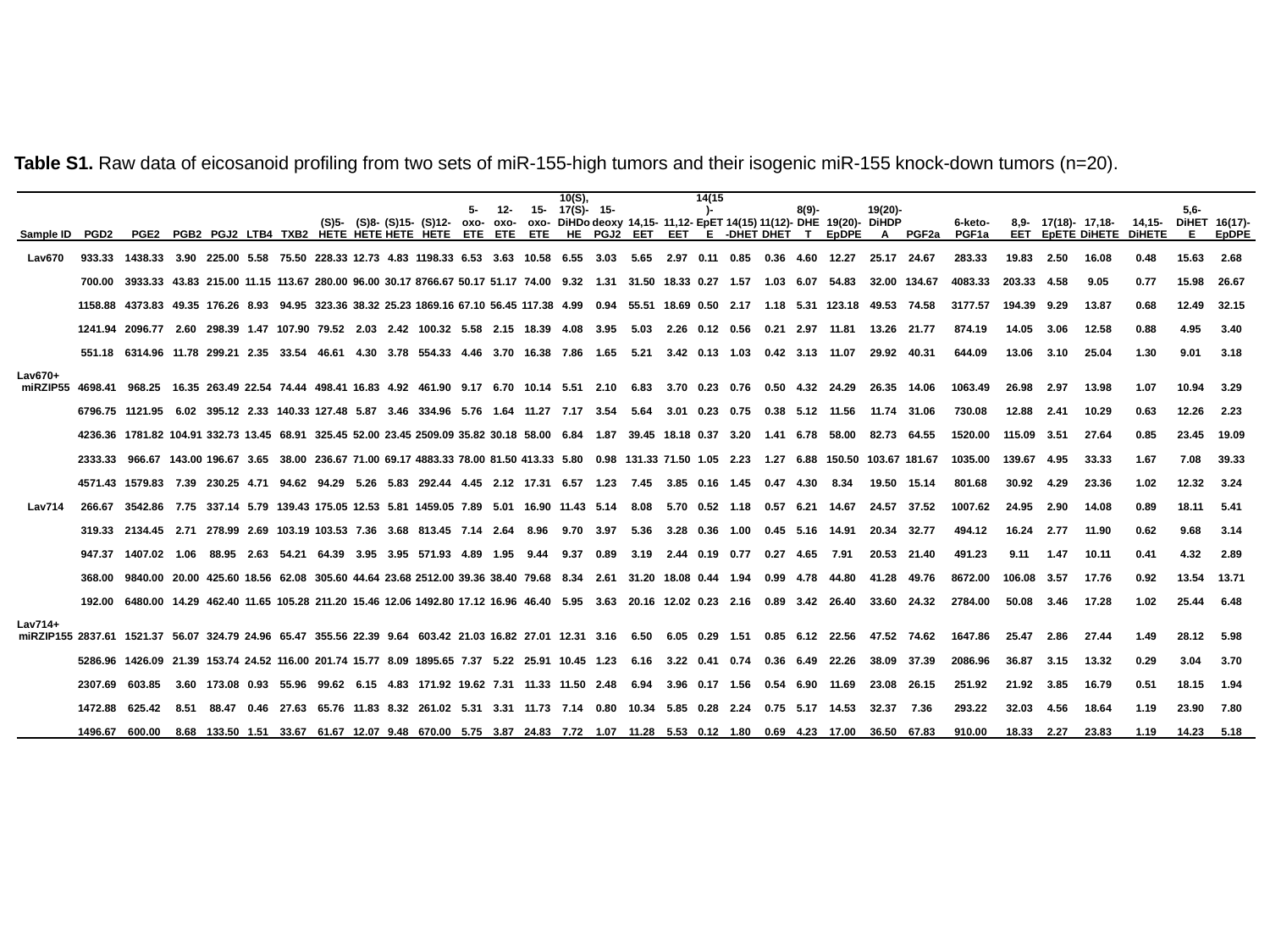

Table S1. Raw data of eicosanoid profiling from two sets of miR-155-high tumors and their isogenic miR-155 knock-down tumors (n=20).

| Sample ID | PGD2 | PGE2 | PGB2 | PGJ2 | LTB4 | TXB2 | (S)5-HETE | (S)8-HETE | (S)15-HETE | (S)12-HETE | 5-oxo-ETE | 12-oxo-ETE | 15-oxo-ETE | 10(S),17(S)-DiHDoHE | 15-deoxy PGJ2 | 14,15-EET | 11,12-EET | 14(15)-EpETE | 14(15)-DHET | 11(12)-DHET | 8(9)-DHET | 19(20)-EpDPE | 19(20)-DiHDPA | PGF2a | 6-keto-PGF1a | 8,9-EET | 17(18)-EpETE | 17,18-DiHETE | 14,15-DiHETE | 5,6-DiHETE | 16(17)-EpDPE |
| --- | --- | --- | --- | --- | --- | --- | --- | --- | --- | --- | --- | --- | --- | --- | --- | --- | --- | --- | --- | --- | --- | --- | --- | --- | --- | --- | --- | --- | --- | --- | --- |
| Lav670 | 933.33 | 1438.33 | 3.90 | 225.00 | 5.58 | 75.50 | 228.33 | 12.73 | 4.83 | 1198.33 | 6.53 | 3.63 | 10.58 | 6.55 | 3.03 | 5.65 | 2.97 | 0.11 | 0.85 | 0.36 | 4.60 | 12.27 | 25.17 | 24.67 | 283.33 | 19.83 | 2.50 | 16.08 | 0.48 | 15.63 | 2.68 |
|  | 700.00 | 3933.33 | 43.83 | 215.00 | 11.15 | 113.67 | 280.00 | 96.00 | 30.17 | 8766.67 | 50.17 | 51.17 | 74.00 | 9.32 | 1.31 | 31.50 | 18.33 | 0.27 | 1.57 | 1.03 | 6.07 | 54.83 | 32.00 | 134.67 | 4083.33 | 203.33 | 4.58 | 9.05 | 0.77 | 15.98 | 26.67 |
|  | 1158.88 | 4373.83 | 49.35 | 176.26 | 8.93 | 94.95 | 323.36 | 38.32 | 25.23 | 1869.16 | 67.10 | 56.45 | 117.38 | 4.99 | 0.94 | 55.51 | 18.69 | 0.50 | 2.17 | 1.18 | 5.31 | 123.18 | 49.53 | 74.58 | 3177.57 | 194.39 | 9.29 | 13.87 | 0.68 | 12.49 | 32.15 |
|  | 1241.94 | 2096.77 | 2.60 | 298.39 | 1.47 | 107.90 | 79.52 | 2.03 | 2.42 | 100.32 | 5.58 | 2.15 | 18.39 | 4.08 | 3.95 | 5.03 | 2.26 | 0.12 | 0.56 | 0.21 | 2.97 | 11.81 | 13.26 | 21.77 | 874.19 | 14.05 | 3.06 | 12.58 | 0.88 | 4.95 | 3.40 |
|  | 551.18 | 6314.96 | 11.78 | 299.21 | 2.35 | 33.54 | 46.61 | 4.30 | 3.78 | 554.33 | 4.46 | 3.70 | 16.38 | 7.86 | 1.65 | 5.21 | 3.42 | 0.13 | 1.03 | 0.42 | 3.13 | 11.07 | 29.92 | 40.31 | 644.09 | 13.06 | 3.10 | 25.04 | 1.30 | 9.01 | 3.18 |
| Lav670+ miRZIP55 | 4698.41 | 968.25 | 16.35 | 263.49 | 22.54 | 74.44 | 498.41 | 16.83 | 4.92 | 461.90 | 9.17 | 6.70 | 10.14 | 5.51 | 2.10 | 6.83 | 3.70 | 0.23 | 0.76 | 0.50 | 4.32 | 24.29 | 26.35 | 14.06 | 1063.49 | 26.98 | 2.97 | 13.98 | 1.07 | 10.94 | 3.29 |
|  | 6796.75 | 1121.95 | 6.02 | 395.12 | 2.33 | 140.33 | 127.48 | 5.87 | 3.46 | 334.96 | 5.76 | 1.64 | 11.27 | 7.17 | 3.54 | 5.64 | 3.01 | 0.23 | 0.75 | 0.38 | 5.12 | 11.56 | 11.74 | 31.06 | 730.08 | 12.88 | 2.41 | 10.29 | 0.63 | 12.26 | 2.23 |
|  | 4236.36 | 1781.82 | 104.91 | 332.73 | 13.45 | 68.91 | 325.45 | 52.00 | 23.45 | 2509.09 | 35.82 | 30.18 | 58.00 | 6.84 | 1.87 | 39.45 | 18.18 | 0.37 | 3.20 | 1.41 | 6.78 | 58.00 | 82.73 | 64.55 | 1520.00 | 115.09 | 3.51 | 27.64 | 0.85 | 23.45 | 19.09 |
|  | 2333.33 | 966.67 | 143.00 | 196.67 | 3.65 | 38.00 | 236.67 | 71.00 | 69.17 | 4883.33 | 78.00 | 81.50 | 413.33 | 5.80 | 0.98 | 131.33 | 71.50 | 1.05 | 2.23 | 1.27 | 6.88 | 150.50 | 103.67 | 181.67 | 1035.00 | 139.67 | 4.95 | 33.33 | 1.67 | 7.08 | 39.33 |
|  | 4571.43 | 1579.83 | 7.39 | 230.25 | 4.71 | 94.62 | 94.29 | 5.26 | 5.83 | 292.44 | 4.45 | 2.12 | 17.31 | 6.57 | 1.23 | 7.45 | 3.85 | 0.16 | 1.45 | 0.47 | 4.30 | 8.34 | 19.50 | 15.14 | 801.68 | 30.92 | 4.29 | 23.36 | 1.02 | 12.32 | 3.24 |
| Lav714 | 266.67 | 3542.86 | 7.75 | 337.14 | 5.79 | 139.43 | 175.05 | 12.53 | 5.81 | 1459.05 | 7.89 | 5.01 | 16.90 | 11.43 | 5.14 | 8.08 | 5.70 | 0.52 | 1.18 | 0.57 | 6.21 | 14.67 | 24.57 | 37.52 | 1007.62 | 24.95 | 2.90 | 14.08 | 0.89 | 18.11 | 5.41 |
|  | 319.33 | 2134.45 | 2.71 | 278.99 | 2.69 | 103.19 | 103.53 | 7.36 | 3.68 | 813.45 | 7.14 | 2.64 | 8.96 | 9.70 | 3.97 | 5.36 | 3.28 | 0.36 | 1.00 | 0.45 | 5.16 | 14.91 | 20.34 | 32.77 | 494.12 | 16.24 | 2.77 | 11.90 | 0.62 | 9.68 | 3.14 |
|  | 947.37 | 1407.02 | 1.06 | 88.95 | 2.63 | 54.21 | 64.39 | 3.95 | 3.95 | 571.93 | 4.89 | 1.95 | 9.44 | 9.37 | 0.89 | 3.19 | 2.44 | 0.19 | 0.77 | 0.27 | 4.65 | 7.91 | 20.53 | 21.40 | 491.23 | 9.11 | 1.47 | 10.11 | 0.41 | 4.32 | 2.89 |
|  | 368.00 | 9840.00 | 20.00 | 425.60 | 18.56 | 62.08 | 305.60 | 44.64 | 23.68 | 2512.00 | 39.36 | 38.40 | 79.68 | 8.34 | 2.61 | 31.20 | 18.08 | 0.44 | 1.94 | 0.99 | 4.78 | 44.80 | 41.28 | 49.76 | 8672.00 | 106.08 | 3.57 | 17.76 | 0.92 | 13.54 | 13.71 |
|  | 192.00 | 6480.00 | 14.29 | 462.40 | 11.65 | 105.28 | 211.20 | 15.46 | 12.06 | 1492.80 | 17.12 | 16.96 | 46.40 | 5.95 | 3.63 | 20.16 | 12.02 | 0.23 | 2.16 | 0.89 | 3.42 | 26.40 | 33.60 | 24.32 | 2784.00 | 50.08 | 3.46 | 17.28 | 1.02 | 25.44 | 6.48 |
| Lav714+ miRZIP155 | 2837.61 | 1521.37 | 56.07 | 324.79 | 24.96 | 65.47 | 355.56 | 22.39 | 9.64 | 603.42 | 21.03 | 16.82 | 27.01 | 12.31 | 3.16 | 6.50 | 6.05 | 0.29 | 1.51 | 0.85 | 6.12 | 22.56 | 47.52 | 74.62 | 1647.86 | 25.47 | 2.86 | 27.44 | 1.49 | 28.12 | 5.98 |
|  | 5286.96 | 1426.09 | 21.39 | 153.74 | 24.52 | 116.00 | 201.74 | 15.77 | 8.09 | 1895.65 | 7.37 | 5.22 | 25.91 | 10.45 | 1.23 | 6.16 | 3.22 | 0.41 | 0.74 | 0.36 | 6.49 | 22.26 | 38.09 | 37.39 | 2086.96 | 36.87 | 3.15 | 13.32 | 0.29 | 3.04 | 3.70 |
|  | 2307.69 | 603.85 | 3.60 | 173.08 | 0.93 | 55.96 | 99.62 | 6.15 | 4.83 | 171.92 | 19.62 | 7.31 | 11.33 | 11.50 | 2.48 | 6.94 | 3.96 | 0.17 | 1.56 | 0.54 | 6.90 | 11.69 | 23.08 | 26.15 | 251.92 | 21.92 | 3.85 | 16.79 | 0.51 | 18.15 | 1.94 |
|  | 1472.88 | 625.42 | 8.51 | 88.47 | 0.46 | 27.63 | 65.76 | 11.83 | 8.32 | 261.02 | 5.31 | 3.31 | 11.73 | 7.14 | 0.80 | 10.34 | 5.85 | 0.28 | 2.24 | 0.75 | 5.17 | 14.53 | 32.37 | 7.36 | 293.22 | 32.03 | 4.56 | 18.64 | 1.19 | 23.90 | 7.80 |
|  | 1496.67 | 600.00 | 8.68 | 133.50 | 1.51 | 33.67 | 61.67 | 12.07 | 9.48 | 670.00 | 5.75 | 3.87 | 24.83 | 7.72 | 1.07 | 11.28 | 5.53 | 0.12 | 1.80 | 0.69 | 4.23 | 17.00 | 36.50 | 67.83 | 910.00 | 18.33 | 2.27 | 23.83 | 1.19 | 14.23 | 5.18 |